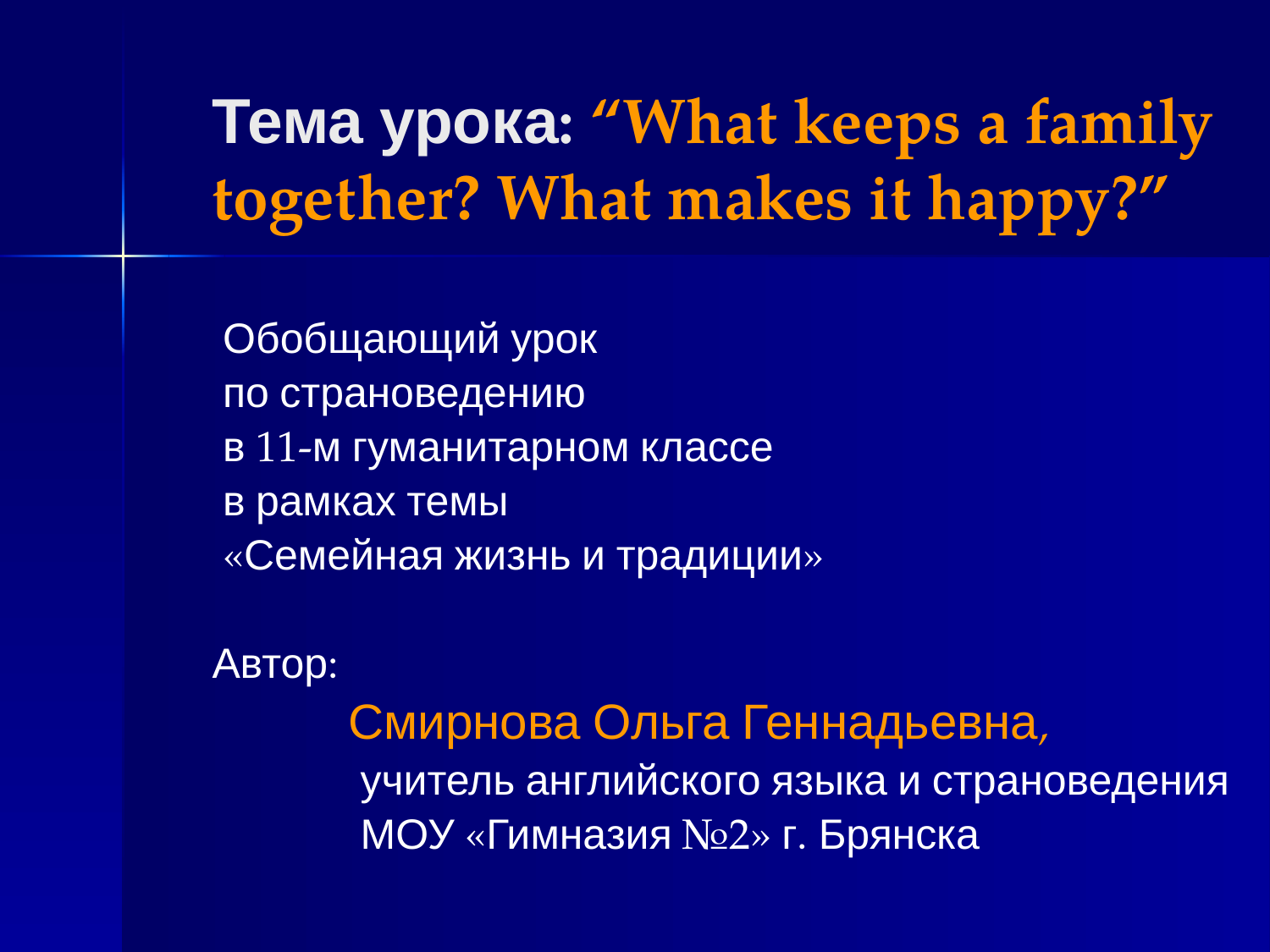

# Тема урока: “What keeps a family together? What makes it happy?”

         Обобщающий урок
         по страноведению
         в 11-м гуманитарном классе
         в рамках темы
         «Семейная жизнь и традиции»

        Автор:
                  Смирнова Ольга Геннадьевна,
                      учитель английского языка и страноведения
                      МОУ «Гимназия №2» г. Брянска